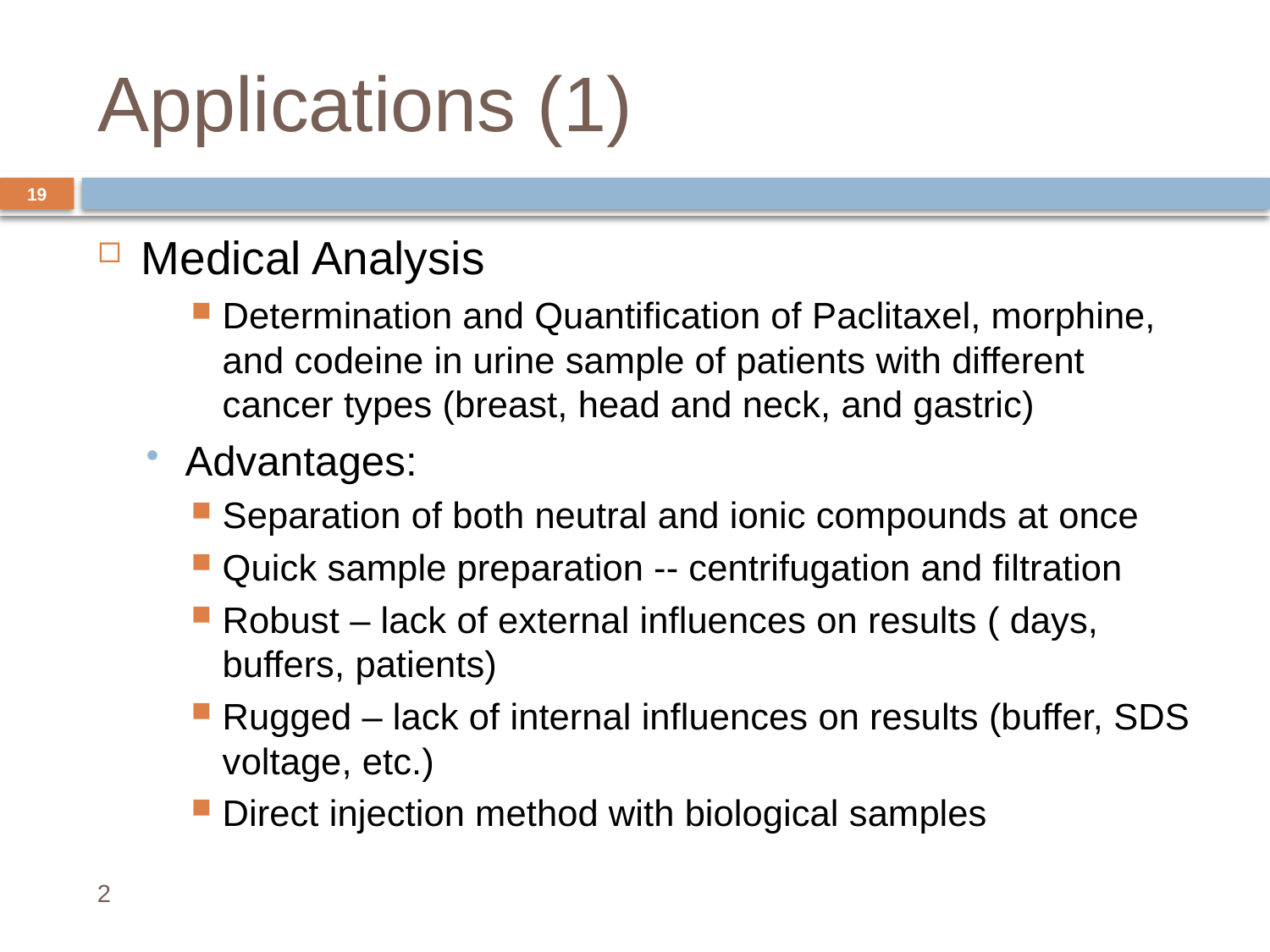

# Applications (1)
19
Medical Analysis
Determination and Quantification of Paclitaxel, morphine, and codeine in urine sample of patients with different cancer types (breast, head and neck, and gastric)
Advantages:
Separation of both neutral and ionic compounds at once
Quick sample preparation -- centrifugation and filtration
Robust – lack of external influences on results ( days, buffers, patients)
Rugged – lack of internal influences on results (buffer, SDS voltage, etc.)
Direct injection method with biological samples

2